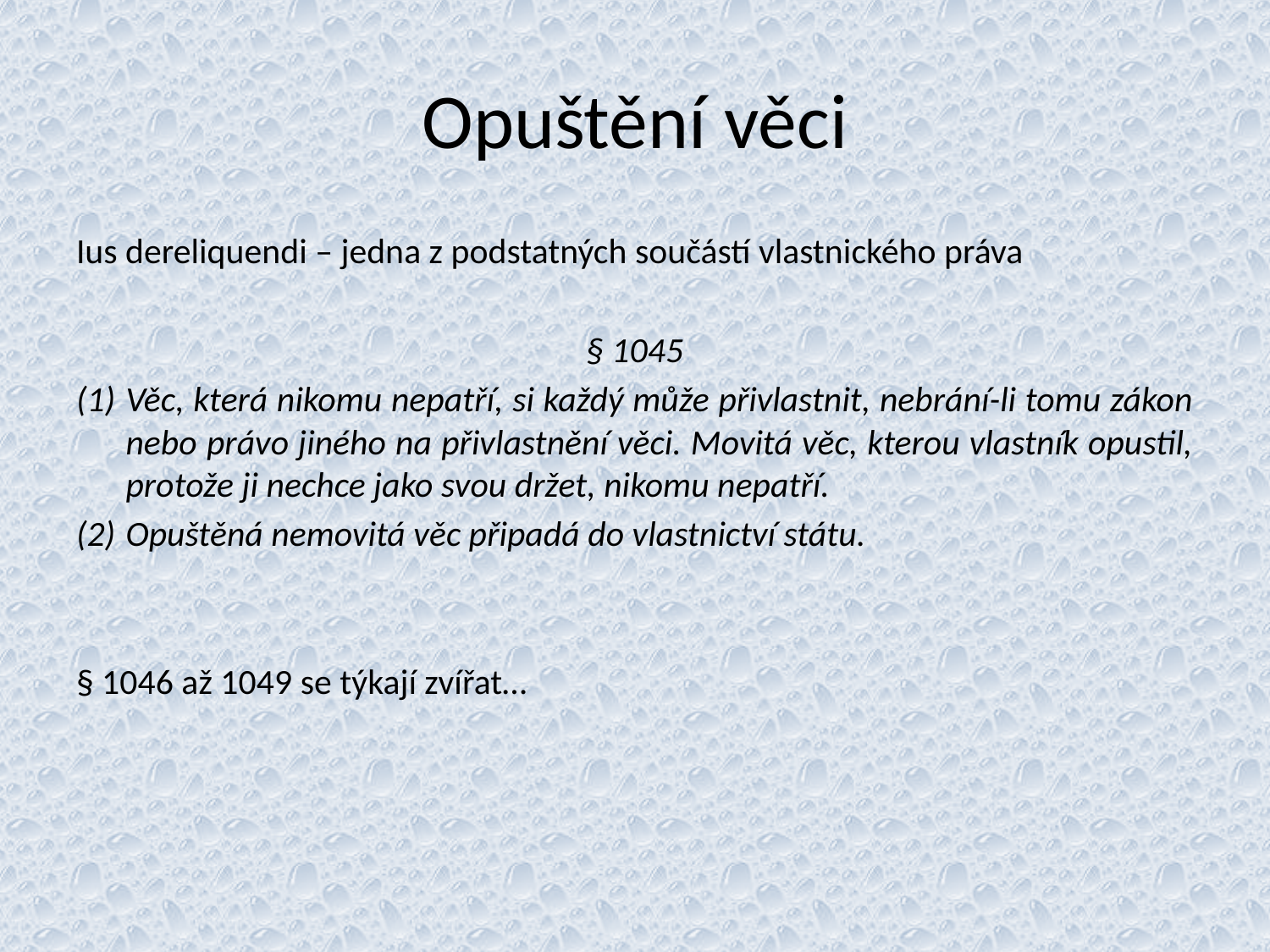

# Opuštění věci
Ius dereliquendi – jedna z podstatných součástí vlastnického práva

§ 1045
Věc, která nikomu nepatří, si každý může přivlastnit, nebrání-li tomu zákon nebo právo jiného na přivlastnění věci. Movitá věc, kterou vlastník opustil, protože ji nechce jako svou držet, nikomu nepatří.
Opuštěná nemovitá věc připadá do vlastnictví státu.

§ 1046 až 1049 se týkají zvířat…